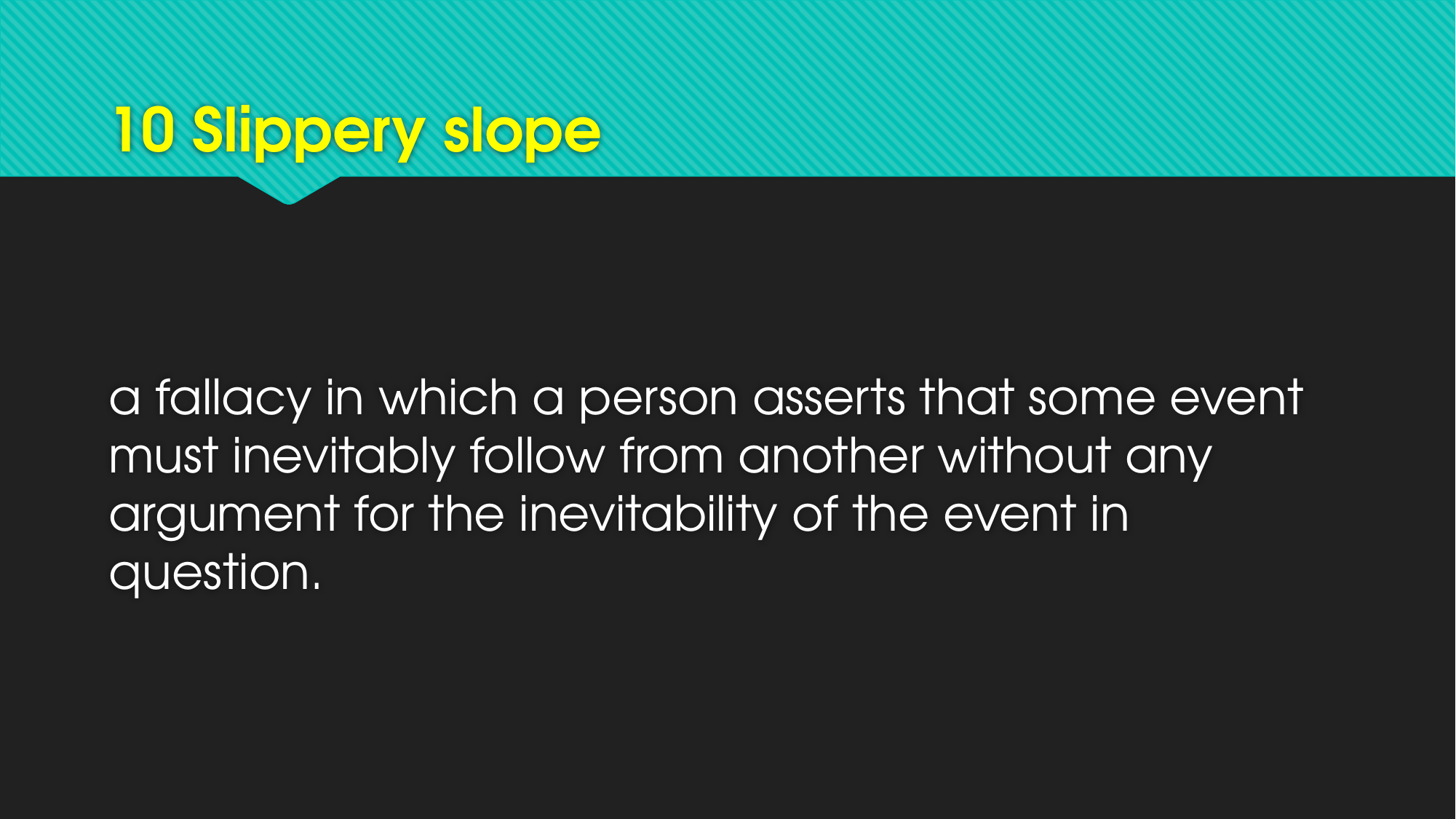

# 10 Slippery slope
a fallacy in which a person asserts that some event must inevitably follow from another without any argument for the inevitability of the event in question.